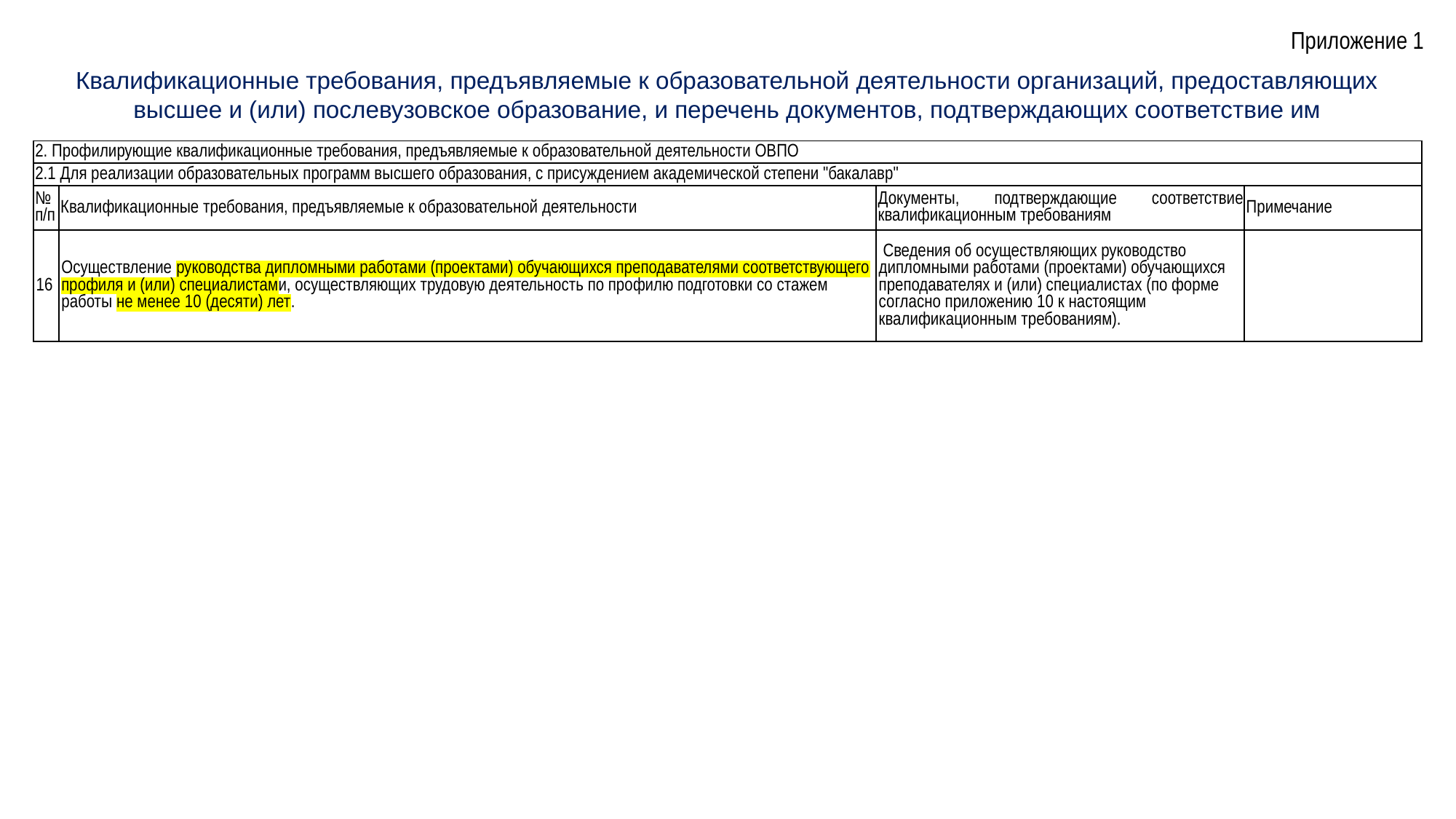

Приложение 1
Квалификационные требования, предъявляемые к образовательной деятельности организаций, предоставляющих высшее и (или) послевузовское образование, и перечень документов, подтверждающих соответствие им
| 2. Профилирующие квалификационные требования, предъявляемые к образовательной деятельности ОВПО |  |  |  |
| --- | --- | --- | --- |
| 2.1 Для реализации образовательных программ высшего образования, с присуждением академической степени "бакалавр" |  |  |  |
| № п/п | Квалификационные требования, предъявляемые к образовательной деятельности | Документы, подтверждающие соответствие квалификационным требованиям | Примечание |
| 16 | Осуществление руководства дипломными работами (проектами) обучающихся преподавателями соответствующего профиля и (или) специалистами, осуществляющих трудовую деятельность по профилю подготовки со стажем работы не менее 10 (десяти) лет. | Сведения об осуществляющих руководство дипломными работами (проектами) обучающихся преподавателях и (или) специалистах (по форме согласно приложению 10 к настоящим квалификационным требованиям). |  |